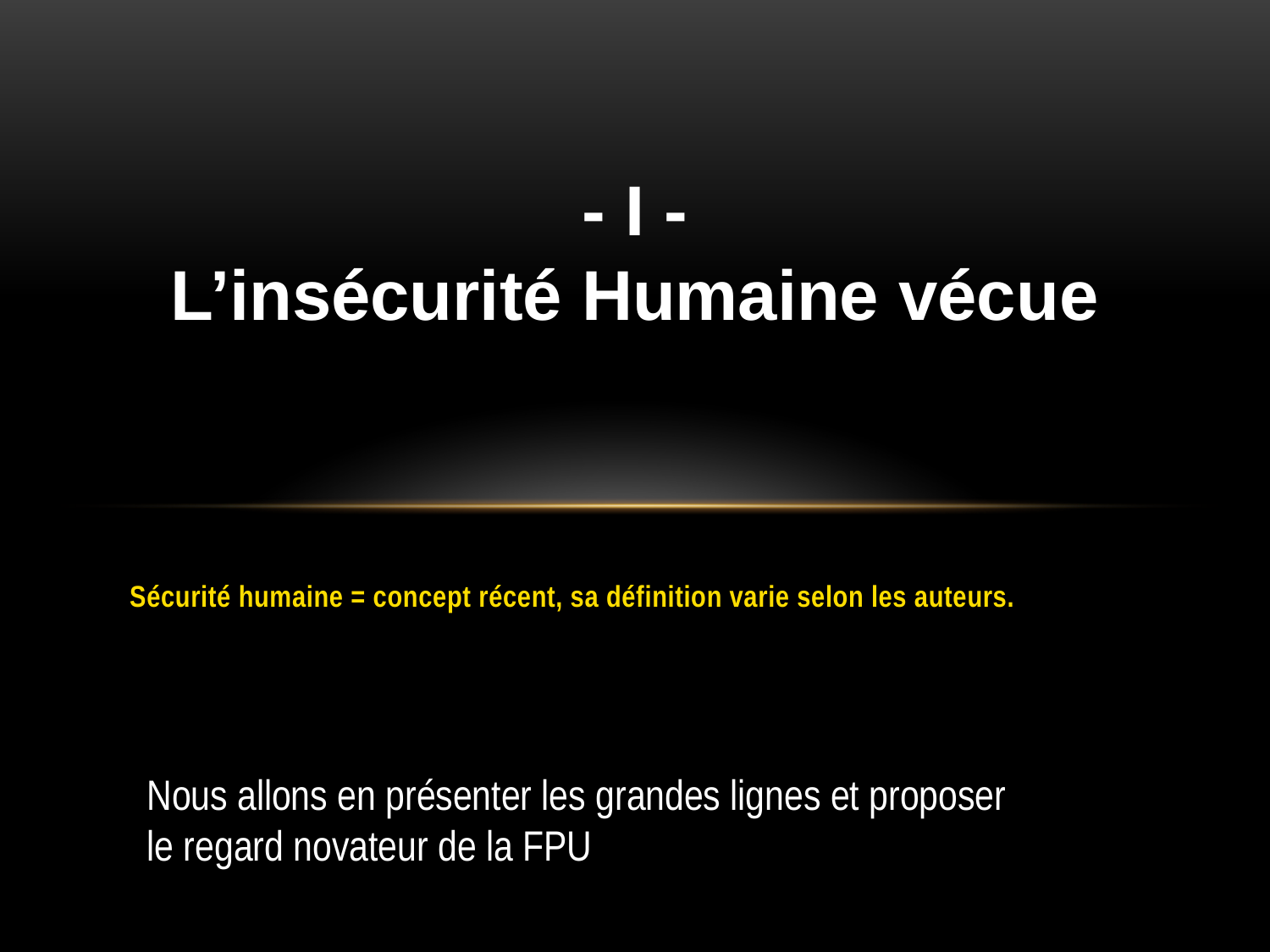

- I -
L’insécurité Humaine vécue
Sécurité humaine = concept récent, sa définition varie selon les auteurs.
Nous allons en présenter les grandes lignes et proposer le regard novateur de la FPU